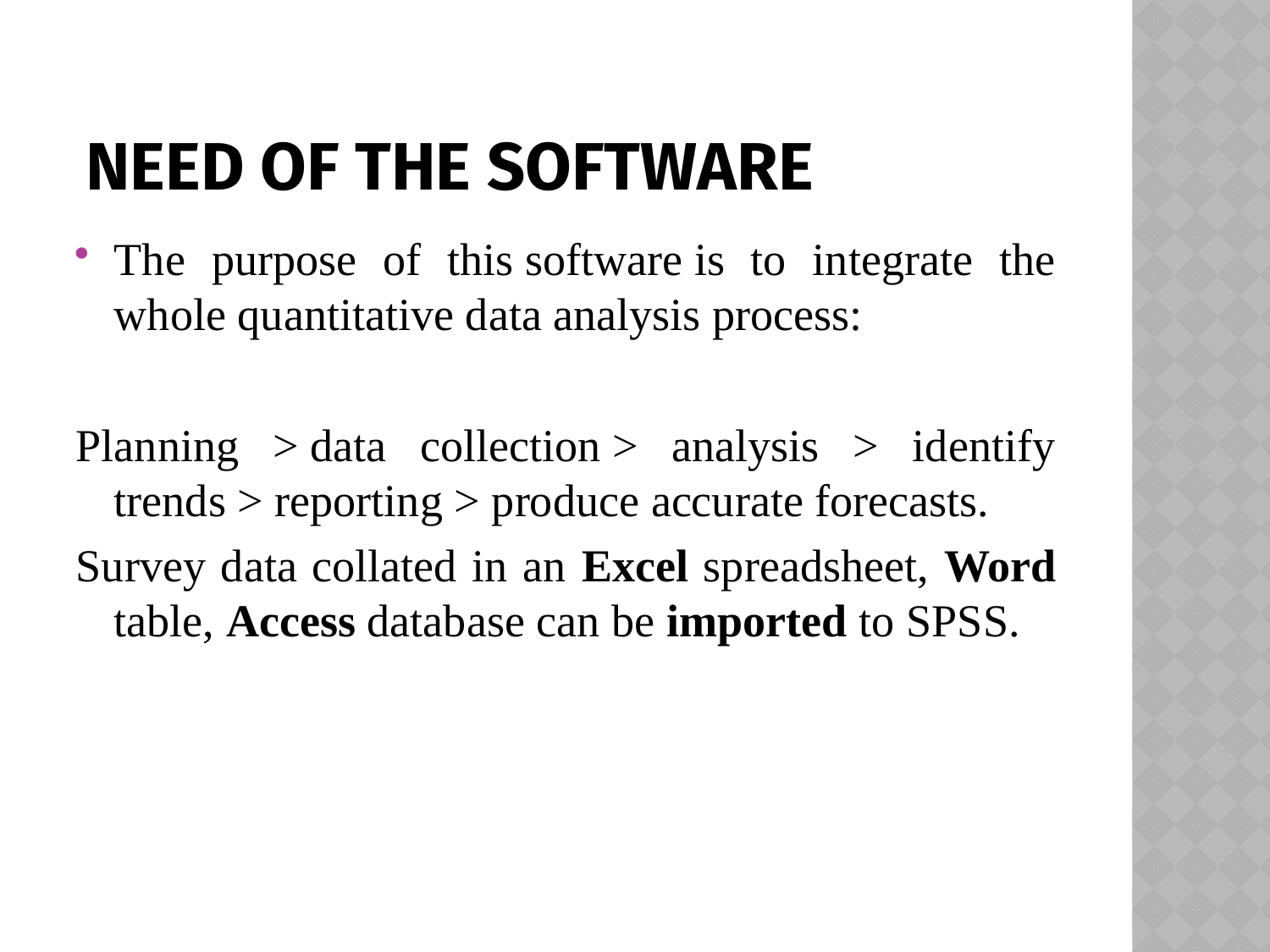

# Need of the Software
The purpose of this software is to integrate the whole quantitative data analysis process:

Planning > data collection > analysis > identify trends > reporting > produce accurate forecasts.
Survey data collated in an Excel spreadsheet, Word table, Access database can be imported to SPSS.